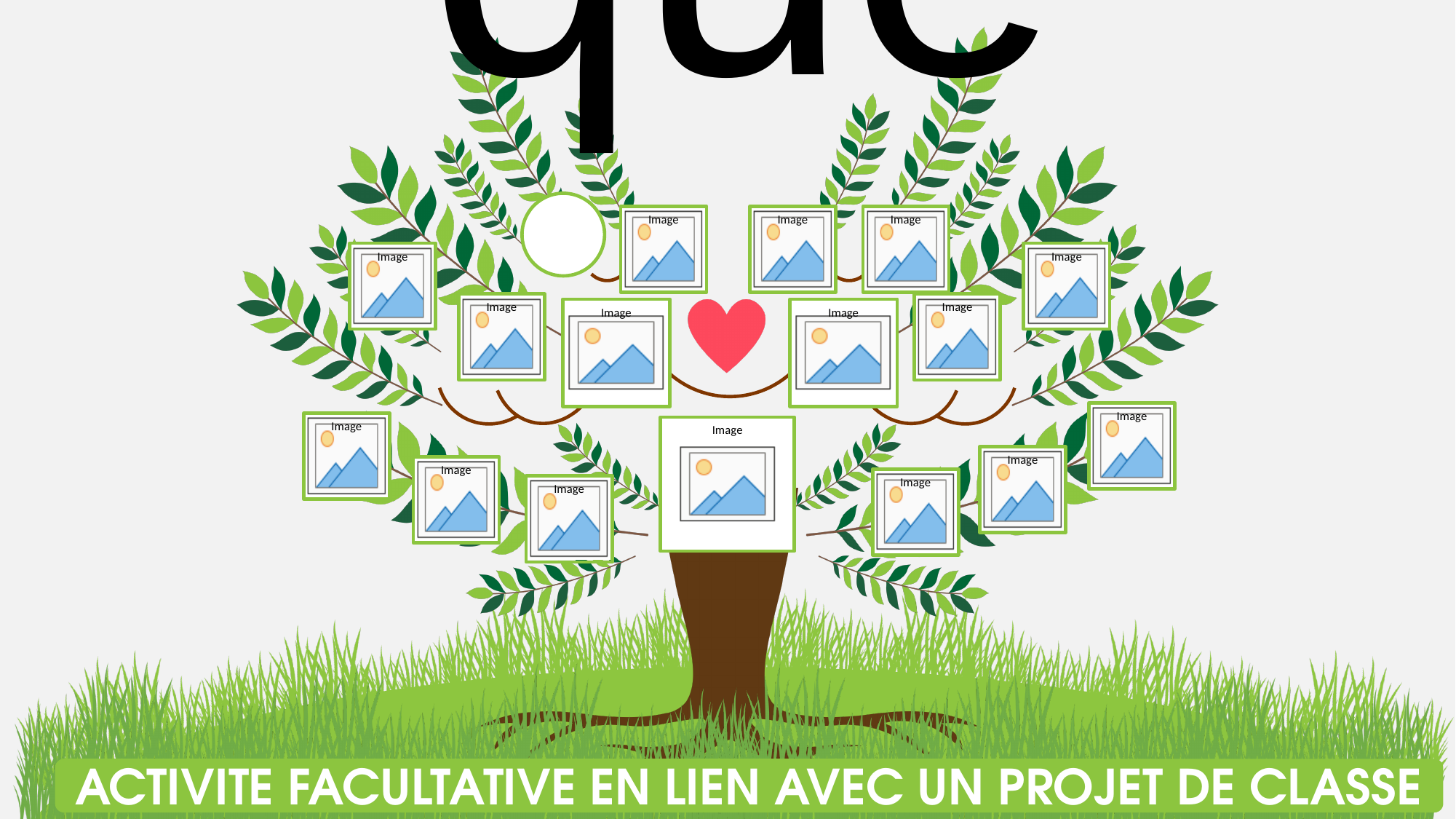

# Arbre généalogique

ACTIVITE FACULTATIVE EN LIEN AVEC UN PROJET DE CLASSE